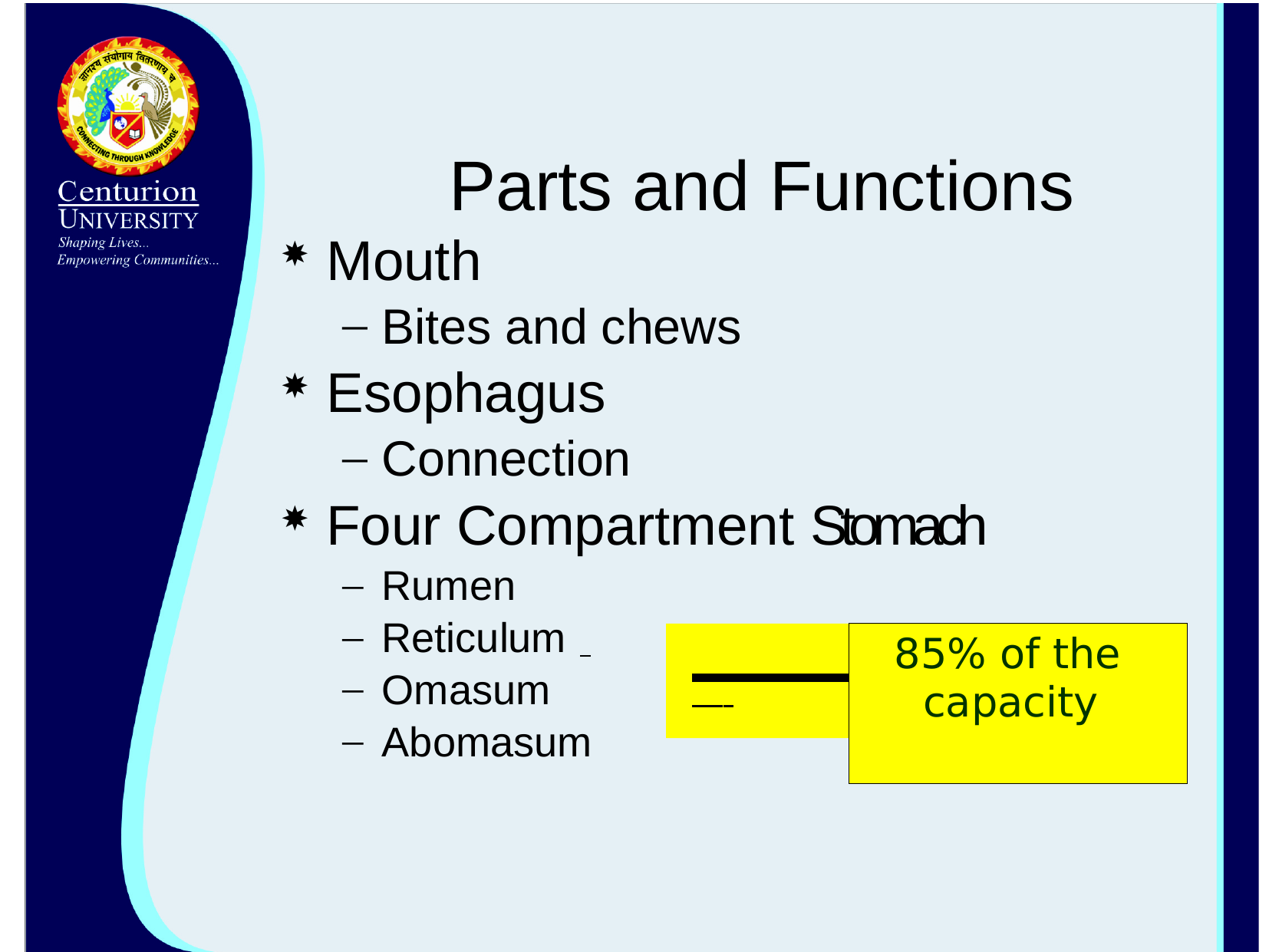

# Parts and Functions
Mouth
Bites and chews
Esophagus
Connection
Four Compartment Stomach
Rumen
Reticulum
Omasum
Abomasum
|  | 85% of the capacity |
| --- | --- |
|  |  |